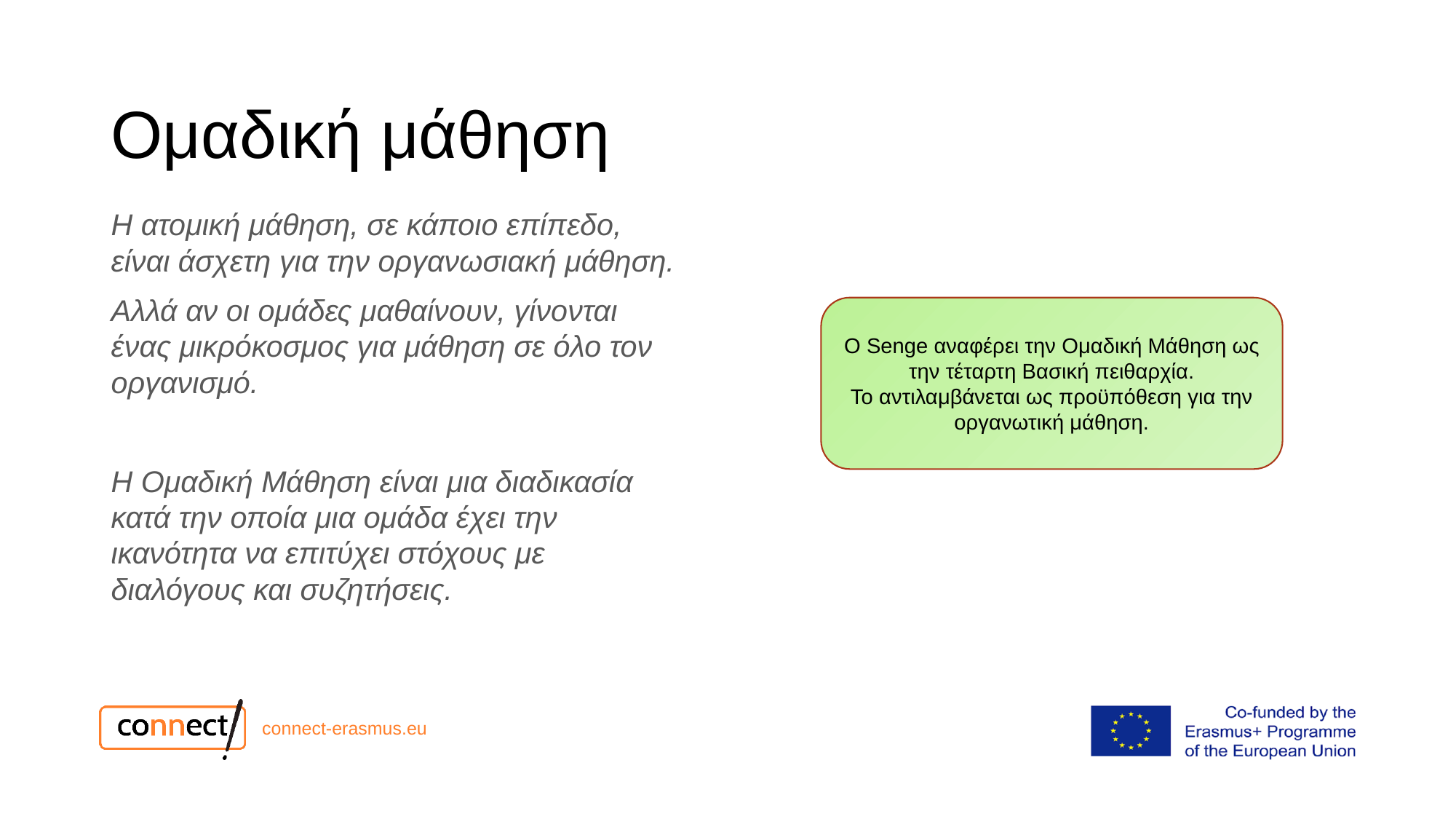

# Ομαδική μάθηση
Η ατομική μάθηση, σε κάποιο επίπεδο, είναι άσχετη για την οργανωσιακή μάθηση.
Αλλά αν οι ομάδες μαθαίνουν, γίνονται ένας μικρόκοσμος για μάθηση σε όλο τον οργανισμό.

Η Ομαδική Μάθηση είναι μια διαδικασία κατά την οποία μια ομάδα έχει την ικανότητα να επιτύχει στόχους με διαλόγους και συζητήσεις.
Ο Senge αναφέρει την Ομαδική Μάθηση ως την τέταρτη Βασική πειθαρχία.
Το αντιλαμβάνεται ως προϋπόθεση για την οργανωτική μάθηση.
connect-erasmus.eu